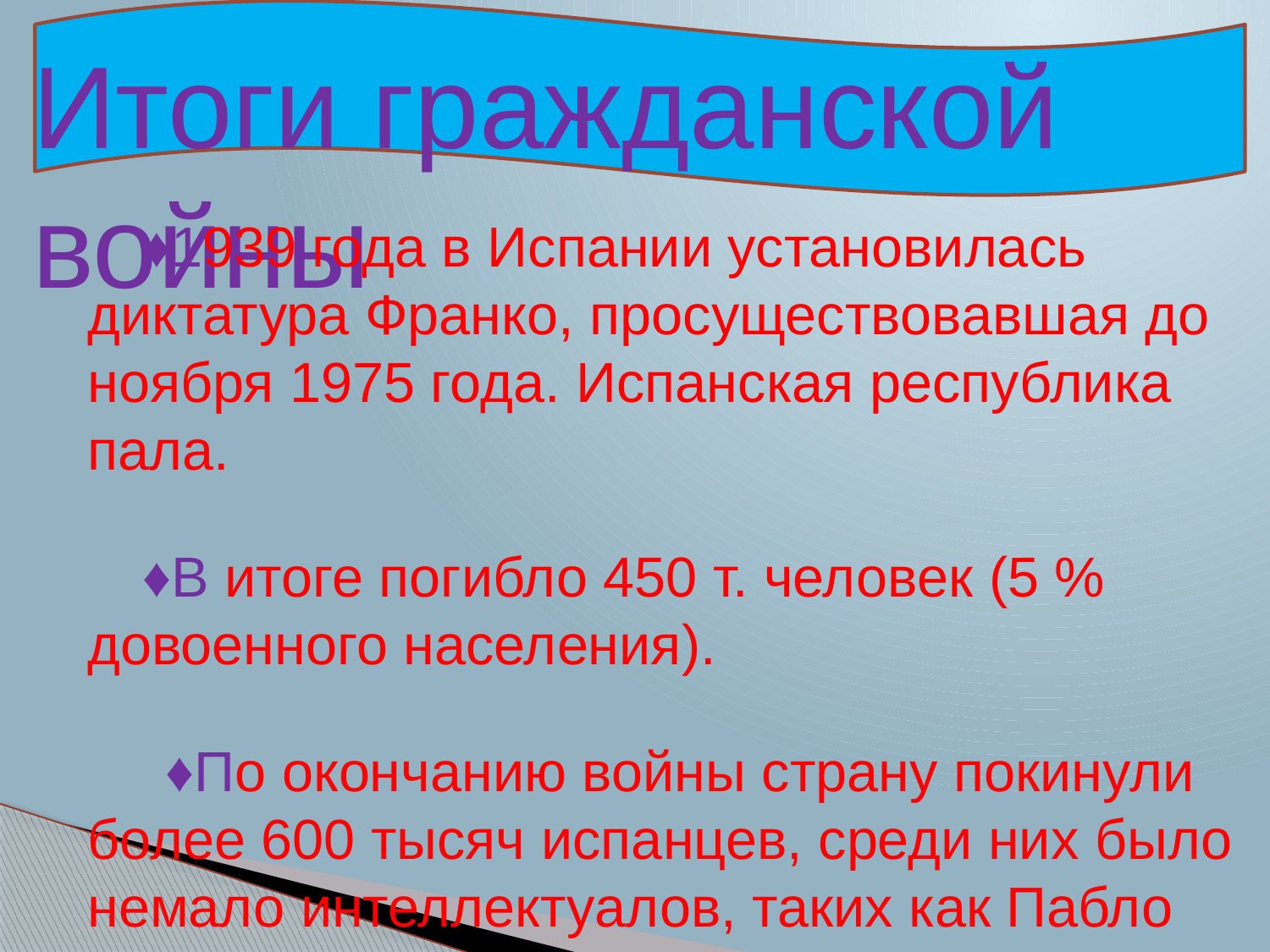

Итоги гражданской войны
    ♦1939 года в Испании установилась диктатура Франко, просуществовавшая до ноября 1975 года. Испанская республика пала.
    ♦В итоге погибло 450 т. человек (5 % довоенного населения).
     ♦По окончанию войны страну покинули более 600 тысяч испанцев, среди них было немало интеллектуалов, таких как Пабло Пикассо и Ортега-и-Гассет.